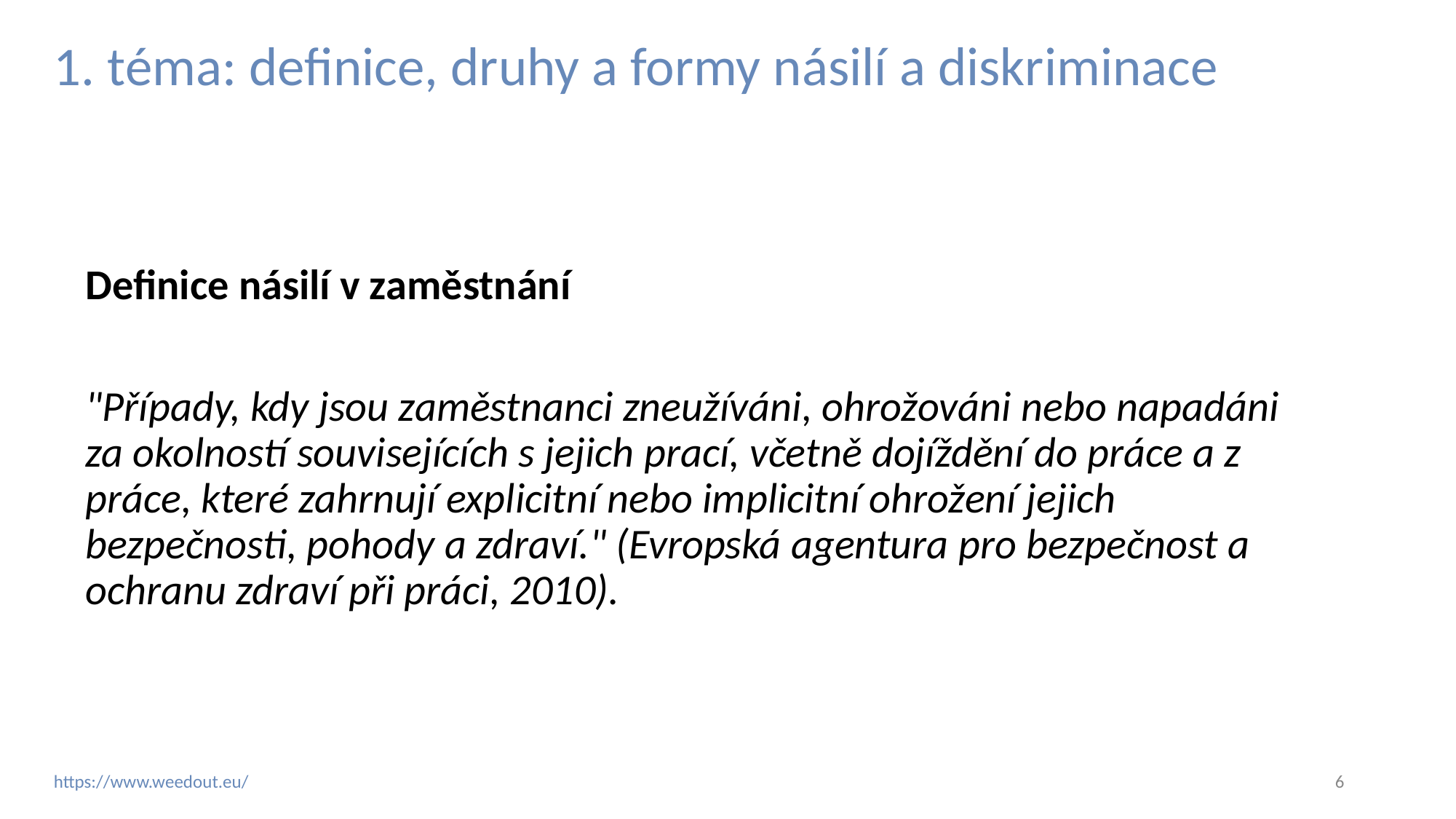

# 1. téma: definice, druhy a formy násilí a diskriminace

Definice násilí v zaměstnání

"Případy, kdy jsou zaměstnanci zneužíváni, ohrožováni nebo napadáni za okolností souvisejících s jejich prací, včetně dojíždění do práce a z práce, které zahrnují explicitní nebo implicitní ohrožení jejich bezpečnosti, pohody a zdraví." (Evropská agentura pro bezpečnost a ochranu zdraví při práci, 2010).
6
https://www.weedout.eu/